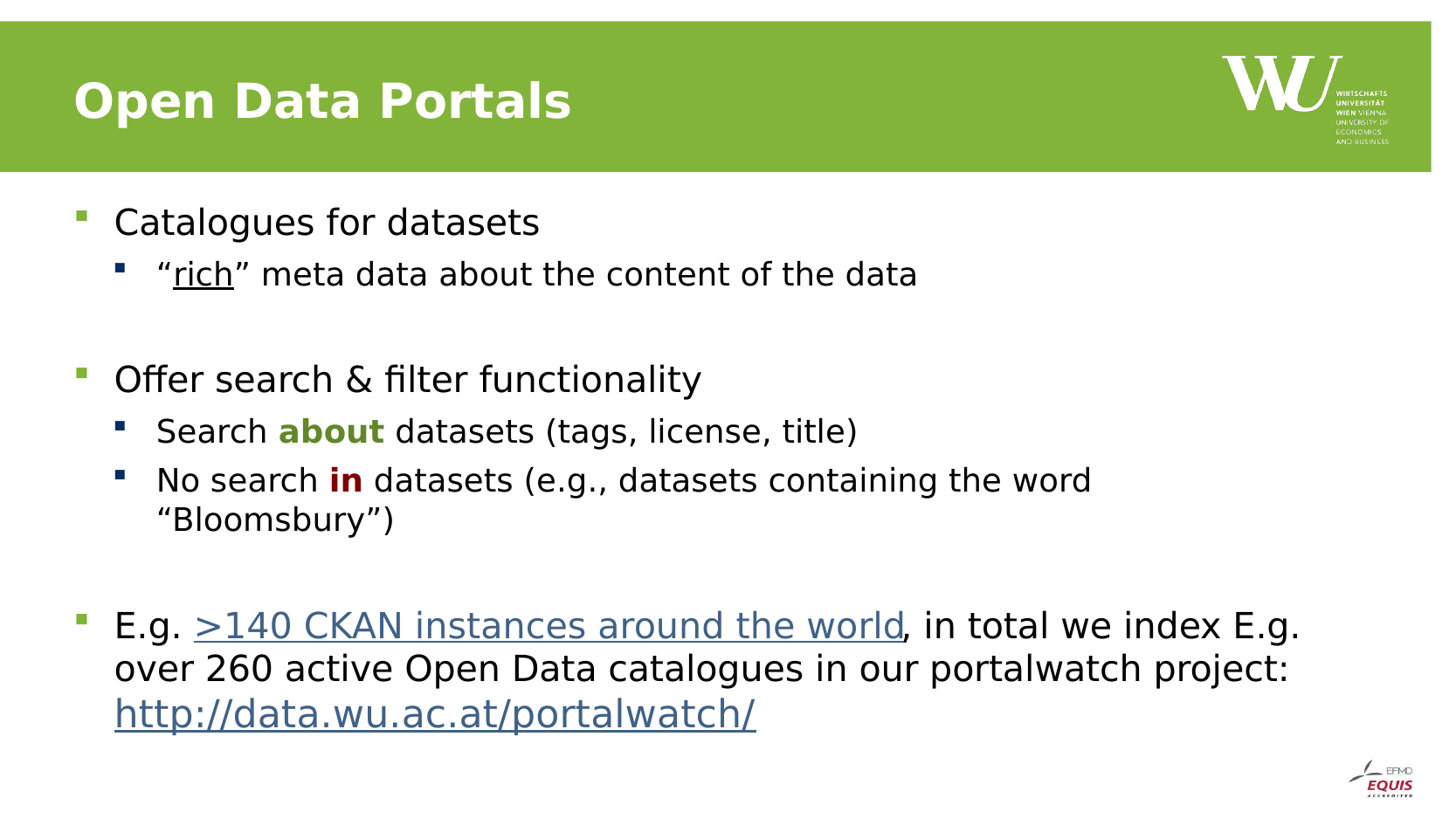

# Open Data Portals
Catalogues for datasets
“rich” meta data about the content of the data

Offer search & filter functionality
Search about datasets (tags, license, title)
No search in datasets (e.g., datasets containing the word “Bloomsbury”)

E.g. >140 CKAN instances around the world, in total we index E.g. over 260 active Open Data catalogues in our portalwatch project: http://data.wu.ac.at/portalwatch/